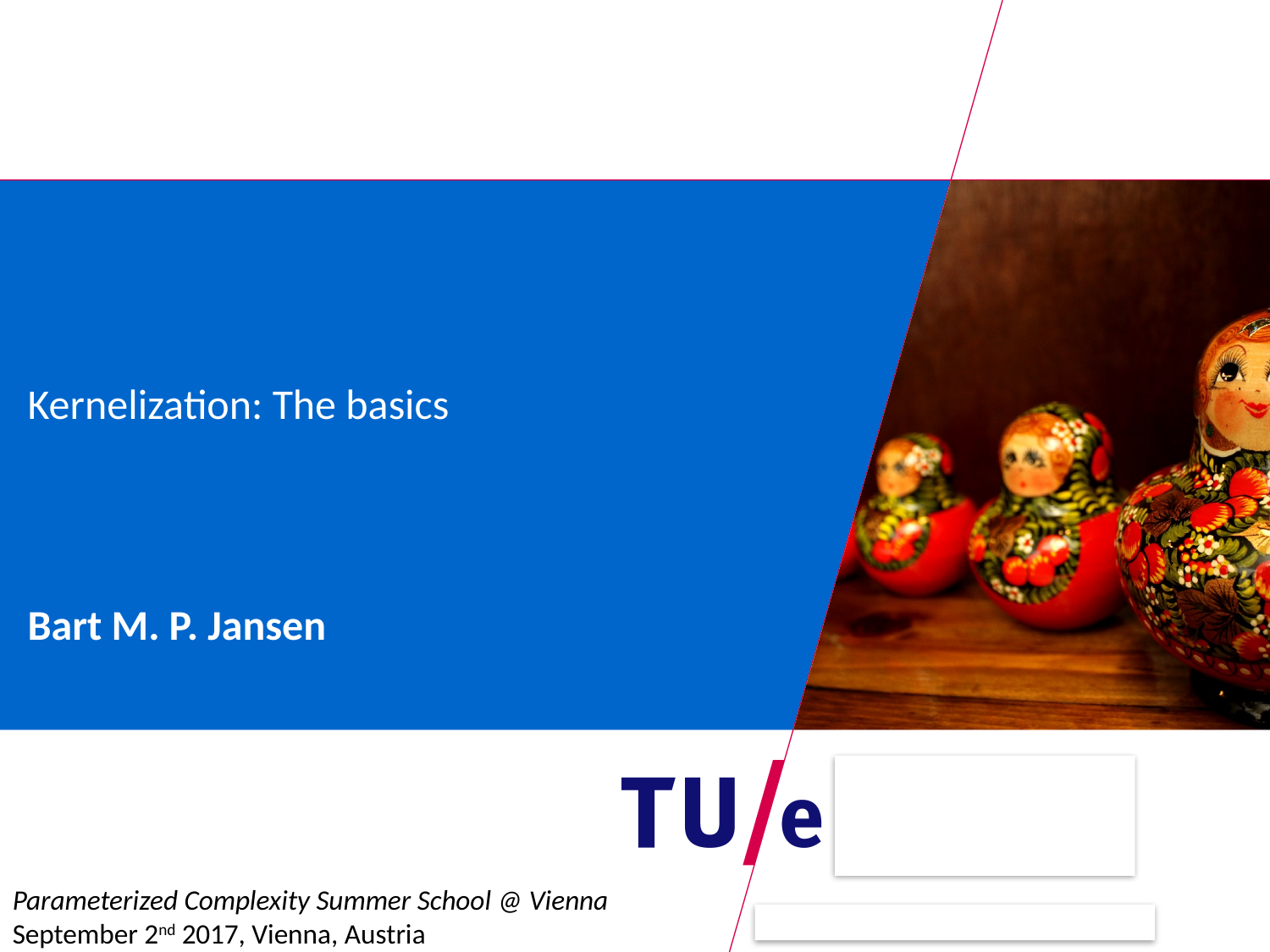

Kernelization: The basics
Bart M. P. Jansen

Parameterized Complexity Summer School @ Vienna
September 2nd 2017, Vienna, Austria